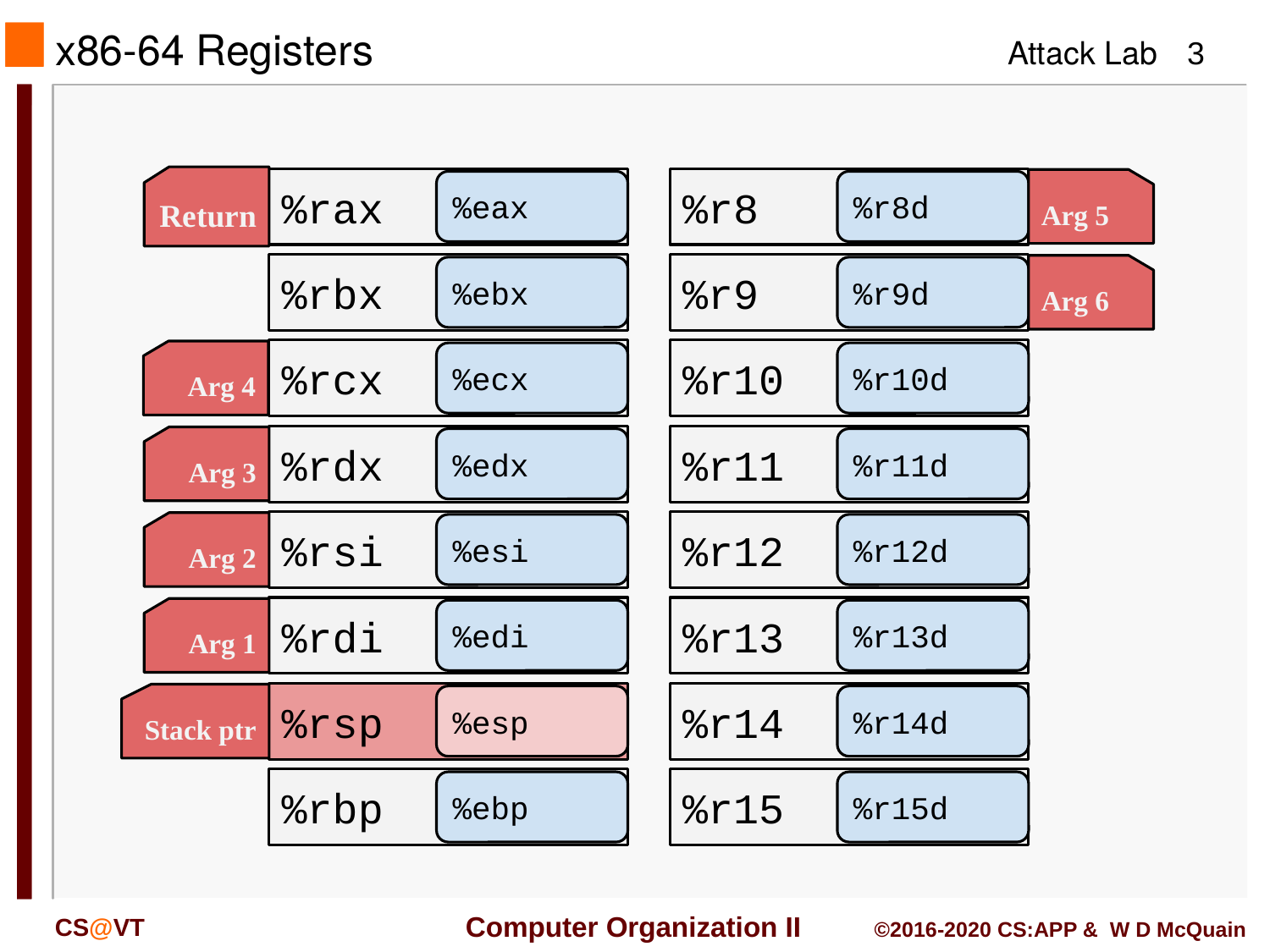

# x86-64 Registers
Return
%rax
%r8
Arg 5
%eax
%r8d
%rbx
%r9
Arg 6
%ebx
%r9d
%rcx
%r10
Arg 4
%ecx
%r10d
%rdx
%r11
Arg 3
%edx
%r11d
%rsi
%r12
Arg 2
%esi
%r12d
%rdi
%r13
Arg 1
%edi
%r13d
%rsp
%r14
Stack ptr
%esp
%r14d
%rbp
%r15
%ebp
%r15d